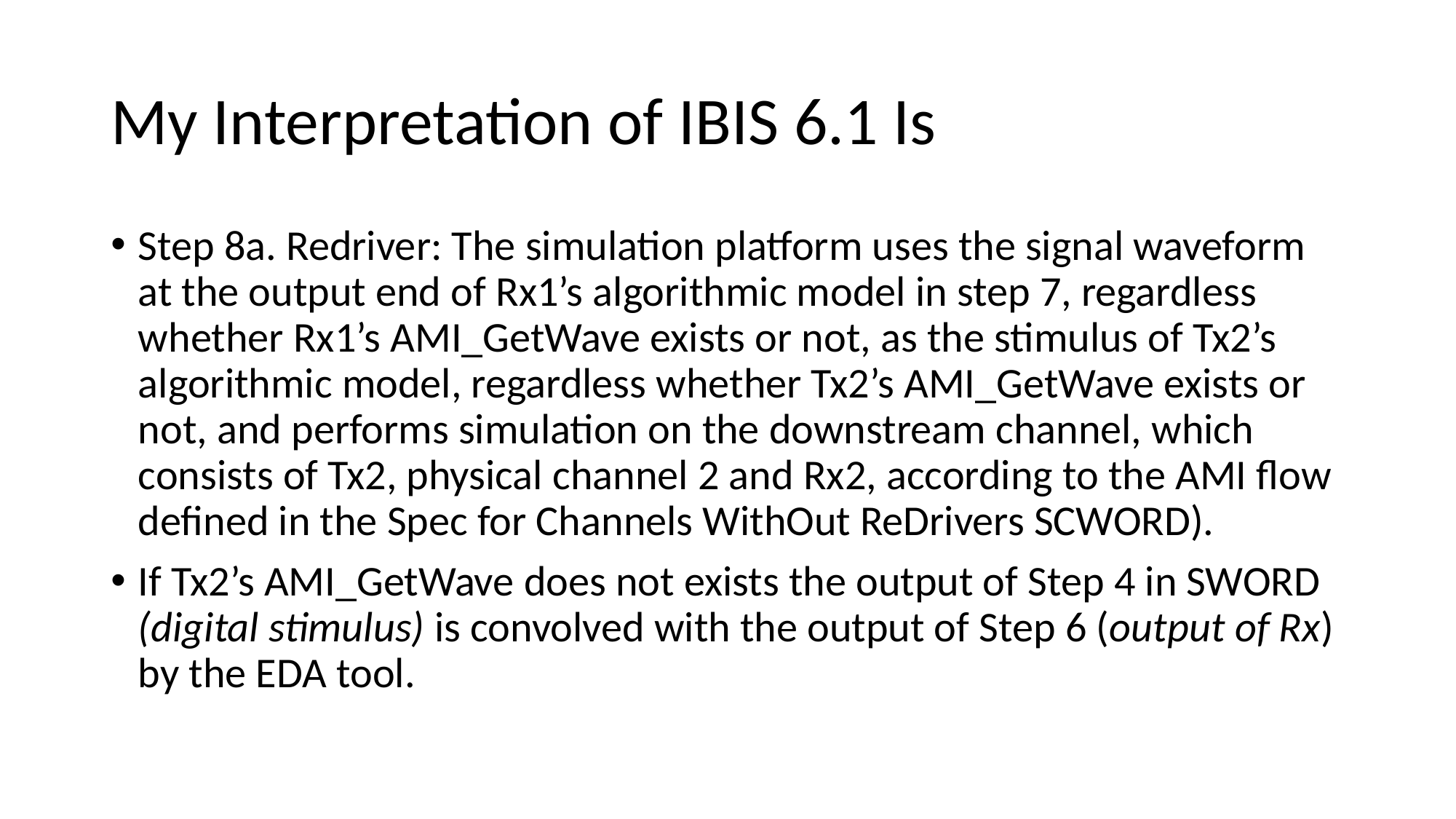

# My Interpretation of IBIS 6.1 Is
Step 8a. Redriver: The simulation platform uses the signal waveform at the output end of Rx1’s algorithmic model in step 7, regardless whether Rx1’s AMI_GetWave exists or not, as the stimulus of Tx2’s algorithmic model, regardless whether Tx2’s AMI_GetWave exists or not, and performs simulation on the downstream channel, which consists of Tx2, physical channel 2 and Rx2, according to the AMI flow defined in the Spec for Channels WithOut ReDrivers SCWORD).
If Tx2’s AMI_GetWave does not exists the output of Step 4 in SWORD (digital stimulus) is convolved with the output of Step 6 (output of Rx) by the EDA tool.